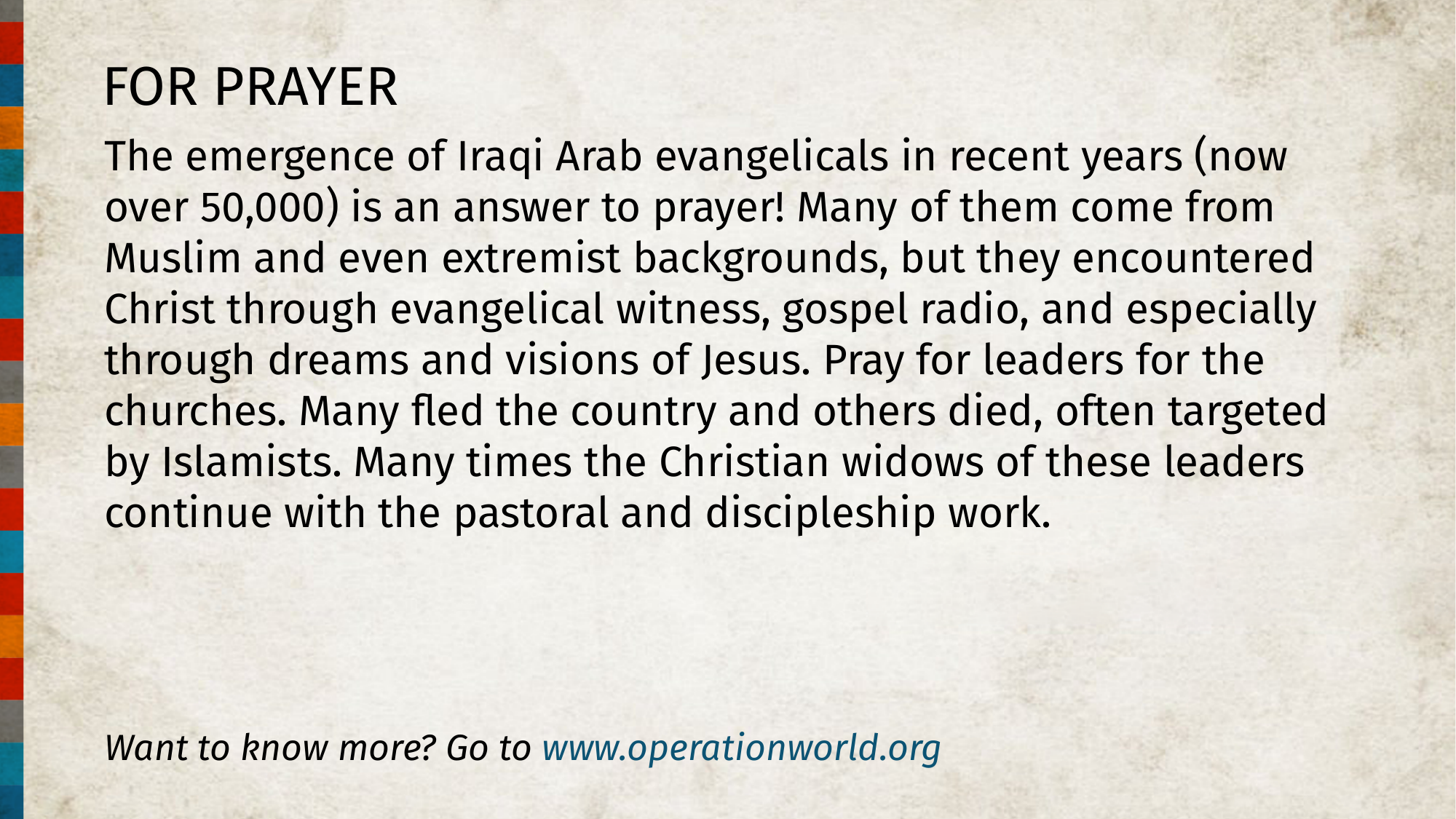

FOR PRAYER
The emergence of Iraqi Arab evangelicals in recent years (now over 50,000) is an answer to prayer! Many of them come from Muslim and even extremist backgrounds, but they encountered Christ through evangelical witness, gospel radio, and especially through dreams and visions of Jesus. Pray for leaders for the churches. Many fled the country and others died, often targeted by Islamists. Many times the Christian widows of these leaders continue with the pastoral and discipleship work.

Want to know more? Go to www.operationworld.org